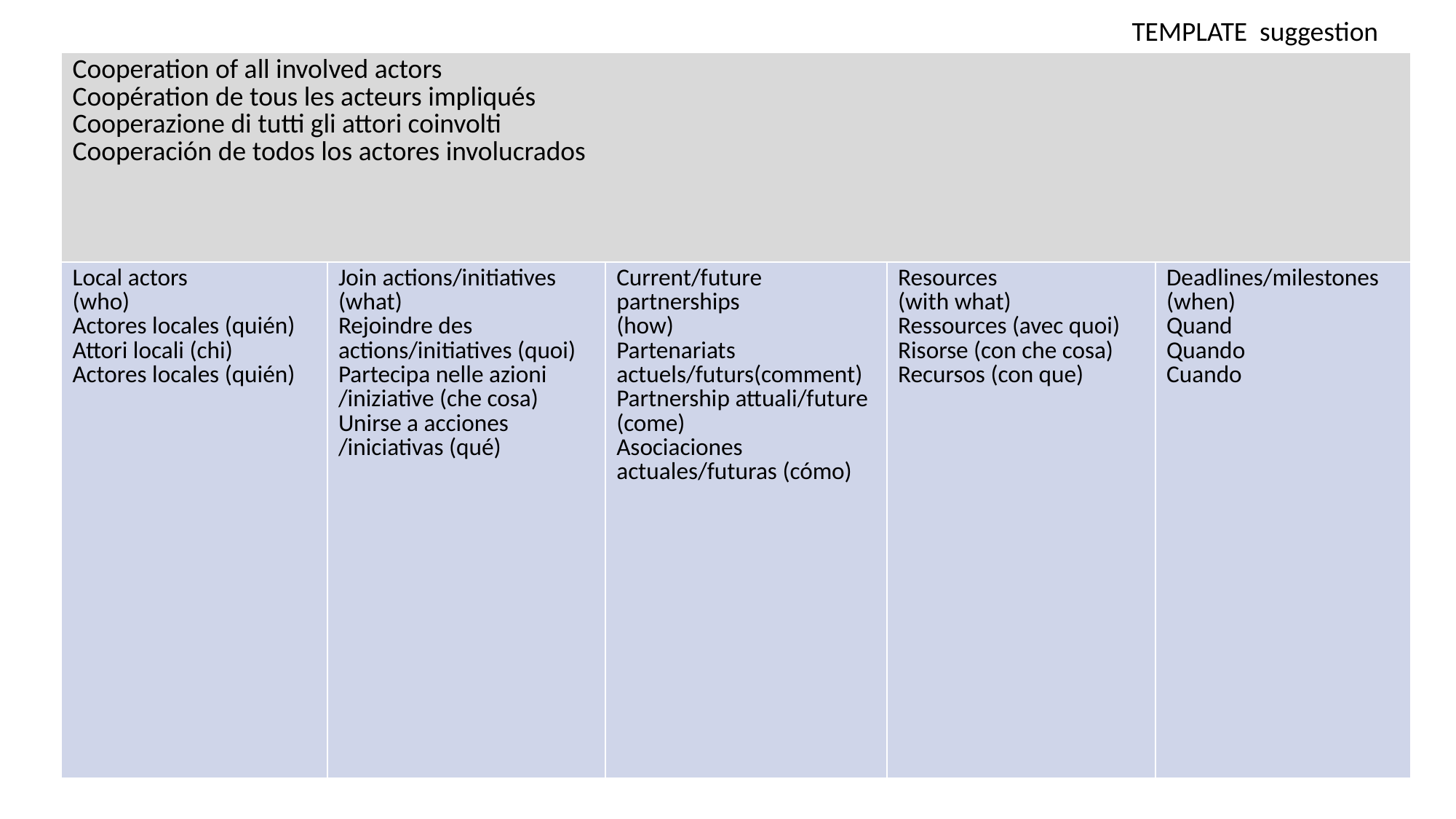

TEMPLATE  suggestion
| Cooperation of all involved actors Coopération de tous les acteurs impliqués Cooperazione di tutti gli attori coinvolti Cooperación de todos los actores involucrados |  |  |  |  |
| --- | --- | --- | --- | --- |
| Local actors (who) Actores locales (quién) Attori locali (chi) Actores locales (quién) | Join actions/initiatives (what) Rejoindre des actions/initiatives (quoi) Partecipa nelle azioni /iniziative (che cosa) Unirse a acciones /iniciativas (qué) | Current/future partnerships (how) Partenariats actuels/futurs(comment) Partnership attuali/future (come) Asociaciones actuales/futuras (cómo) | Resources (with what) Ressources (avec quoi) Risorse (con che cosa) Recursos (con que) | Deadlines/milestones (when) Quand Quando Cuando |